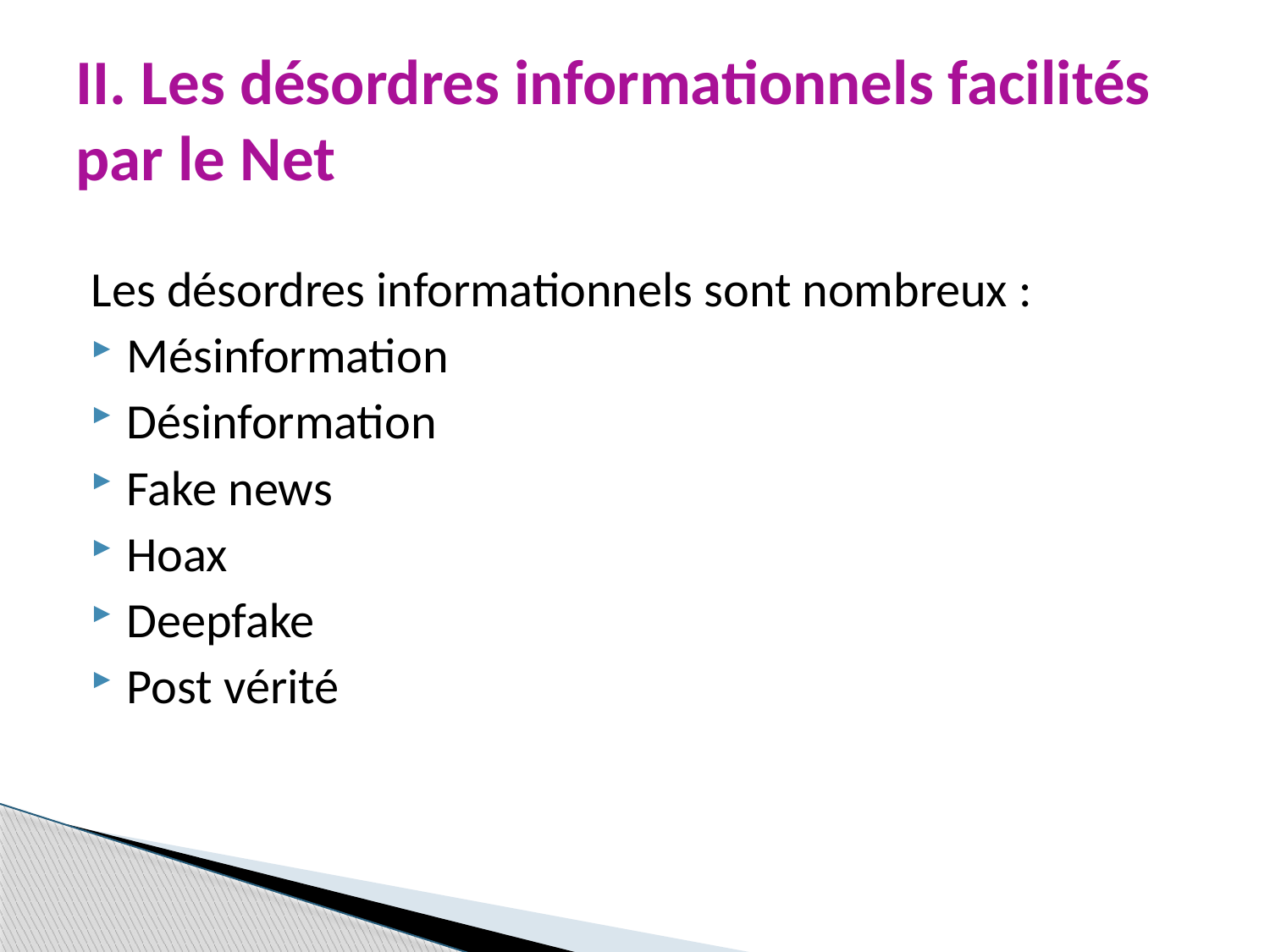

# II. Les désordres informationnels facilités par le Net

Les désordres informationnels sont nombreux :
Mésinformation
Désinformation
Fake news
Hoax
Deepfake
Post vérité